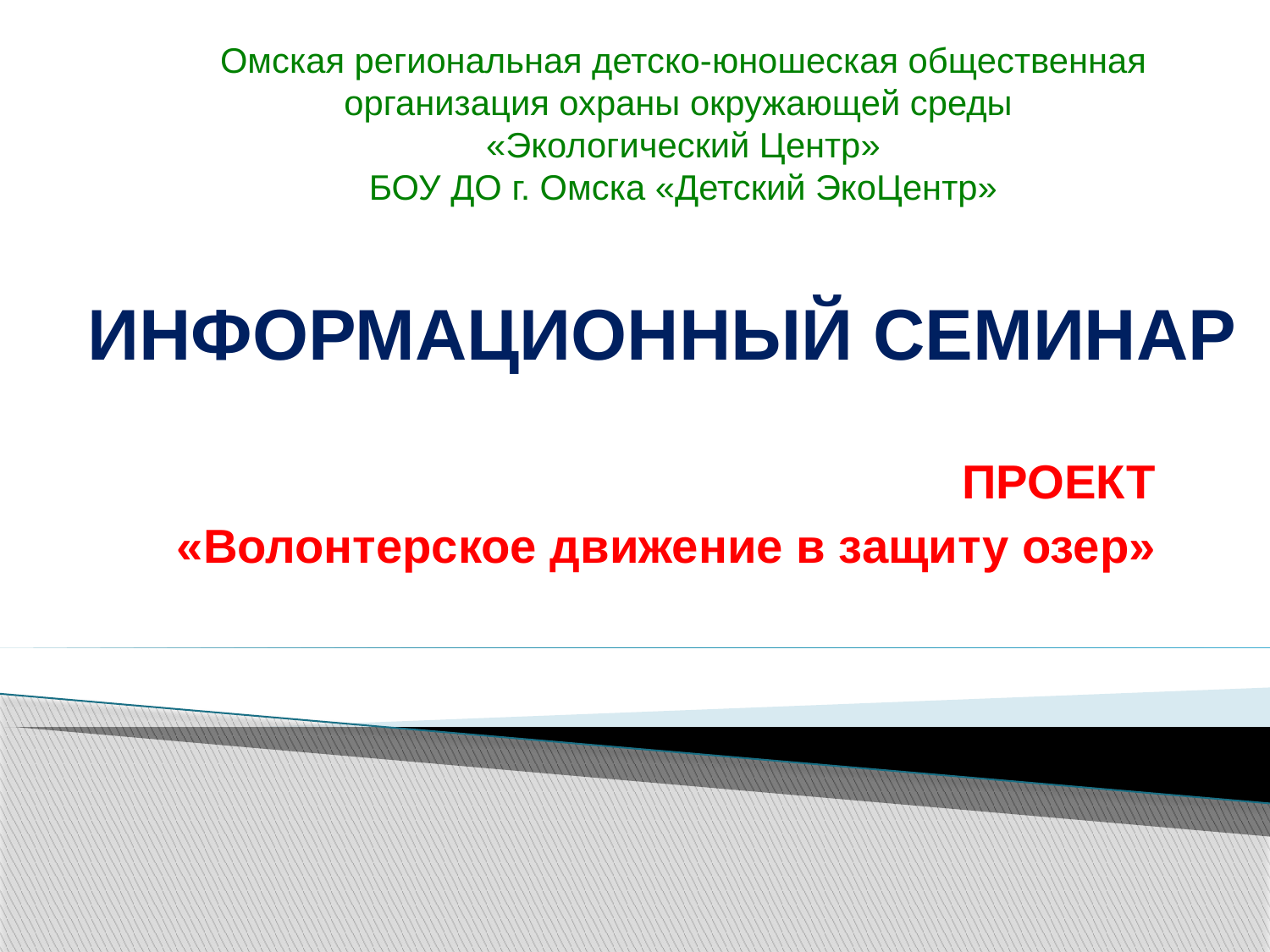

Омская региональная детско-юношеская общественная организация охраны окружающей среды
«Экологический Центр»
БОУ ДО г. Омска «Детский ЭкоЦентр»
# ИНФОРМАЦИОННЫЙ СЕМИНАР

ПРОЕКТ
«Волонтерское движение в защиту озер»